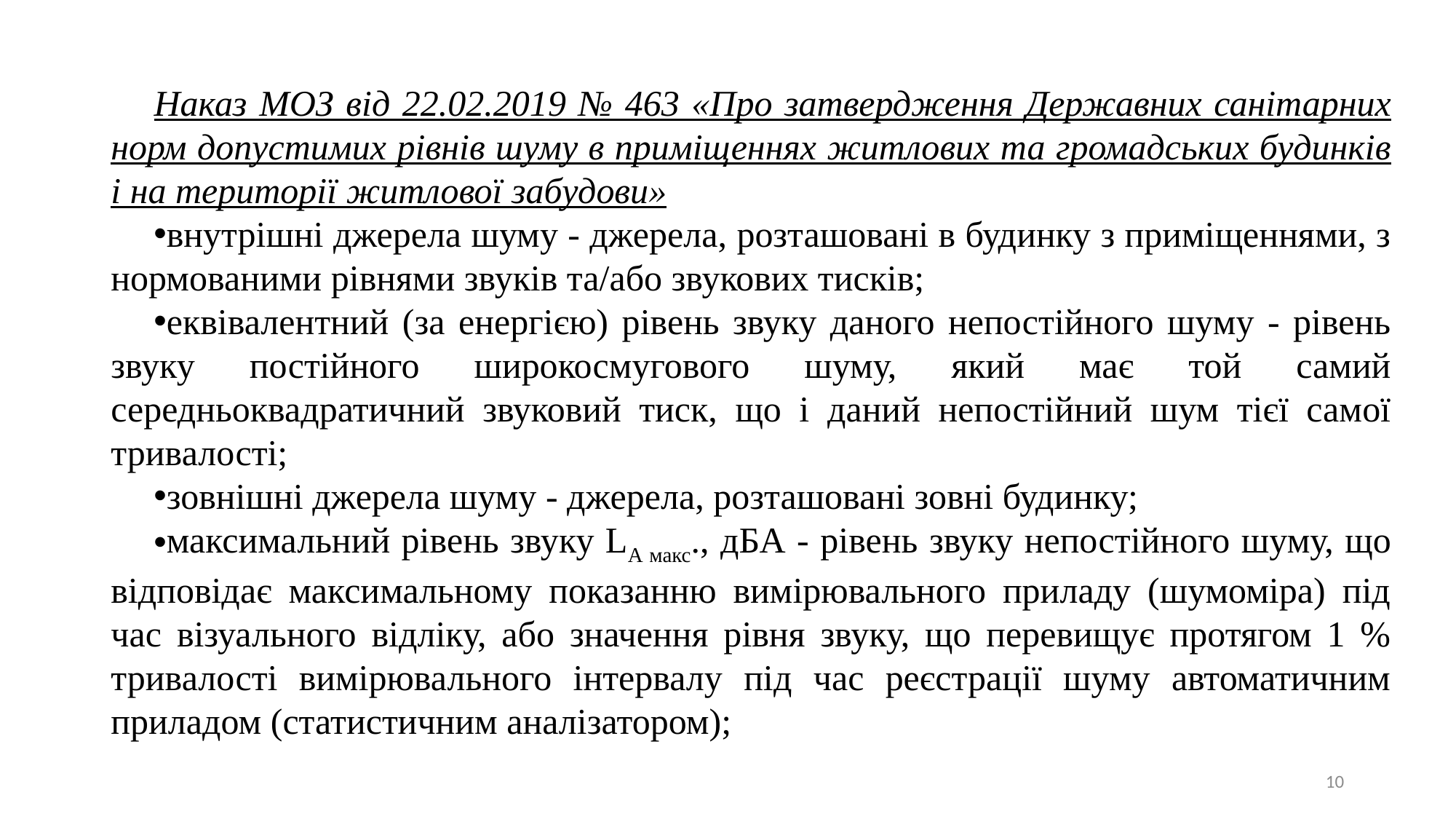

Наказ МОЗ від 22.02.2019 № 463 «Про затвердження Державних санітарних норм допустимих рівнів шуму в приміщеннях житлових та громадських будинків і на території житлової забудови»
внутрішні джерела шуму - джерела, розташовані в будинку з приміщеннями, з нормованими рівнями звуків та/або звукових тисків;
еквівалентний (за енергією) рівень звуку даного непостійного шуму - рівень звуку постійного широкосмугового шуму, який має той самий середньоквадратичний звуковий тиск, що i даний непостійний шум тієї самої тривалості;
зовнішні джерела шуму - джерела, розташовані зовні будинку;
максимальний рівень звуку LA макс., дБА - рівень звуку непостійного шуму, що відповідає максимальному показанню вимірювального приладу (шумоміра) під час візуального відліку, або значення рівня звуку, що перевищує протягом 1 % тривалості вимірювального інтервалу під час реєстрації шуму автоматичним приладом (статистичним аналізатором);

10